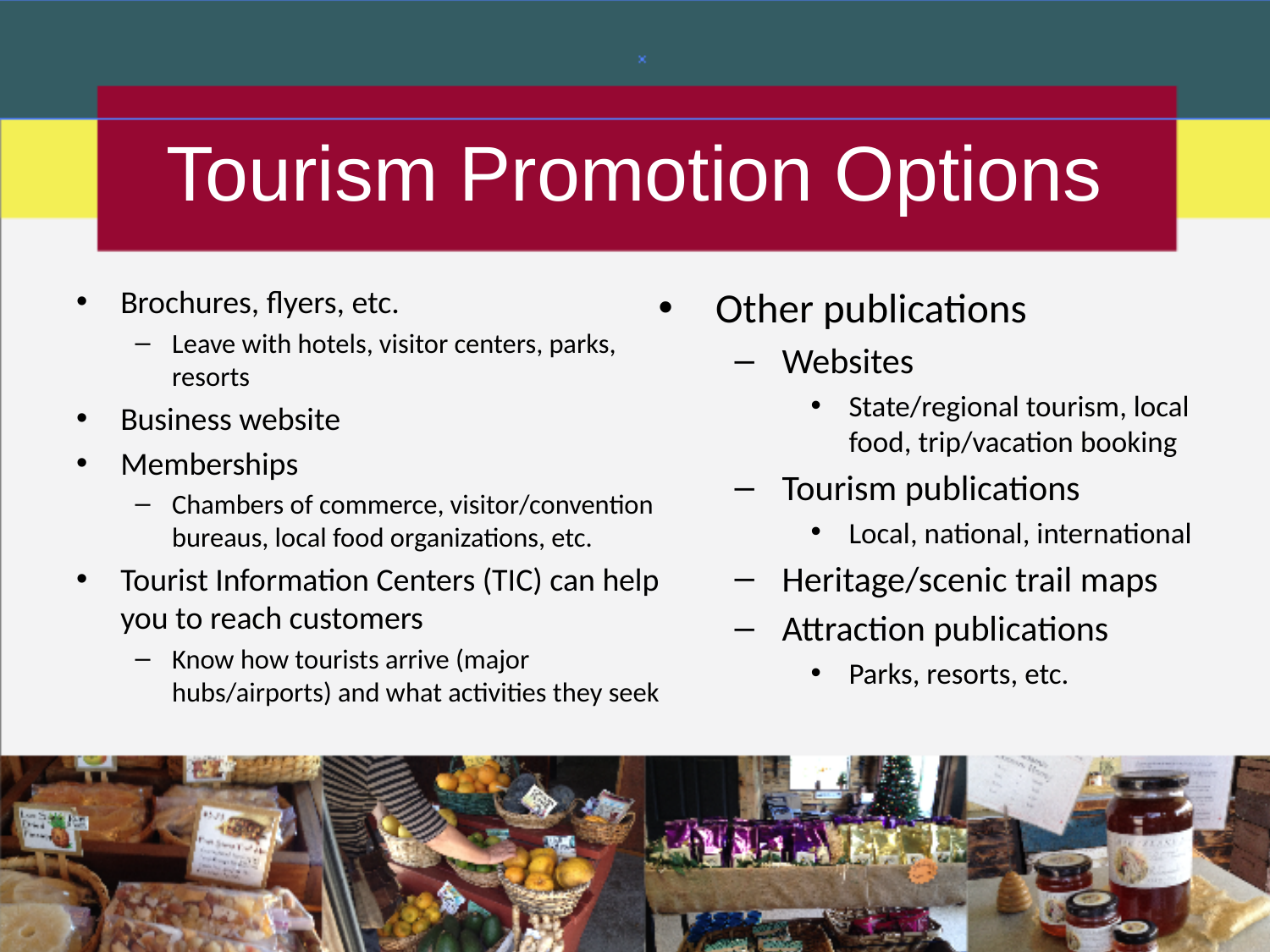

# Tourism Promotion Options
Brochures, flyers, etc.
Leave with hotels, visitor centers, parks, resorts
Business website
Memberships
Chambers of commerce, visitor/convention bureaus, local food organizations, etc.
Tourist Information Centers (TIC) can help you to reach customers
Know how tourists arrive (major hubs/airports) and what activities they seek
Other publications
Websites
State/regional tourism, local food, trip/vacation booking
Tourism publications
Local, national, international
Heritage/scenic trail maps
Attraction publications
Parks, resorts, etc.